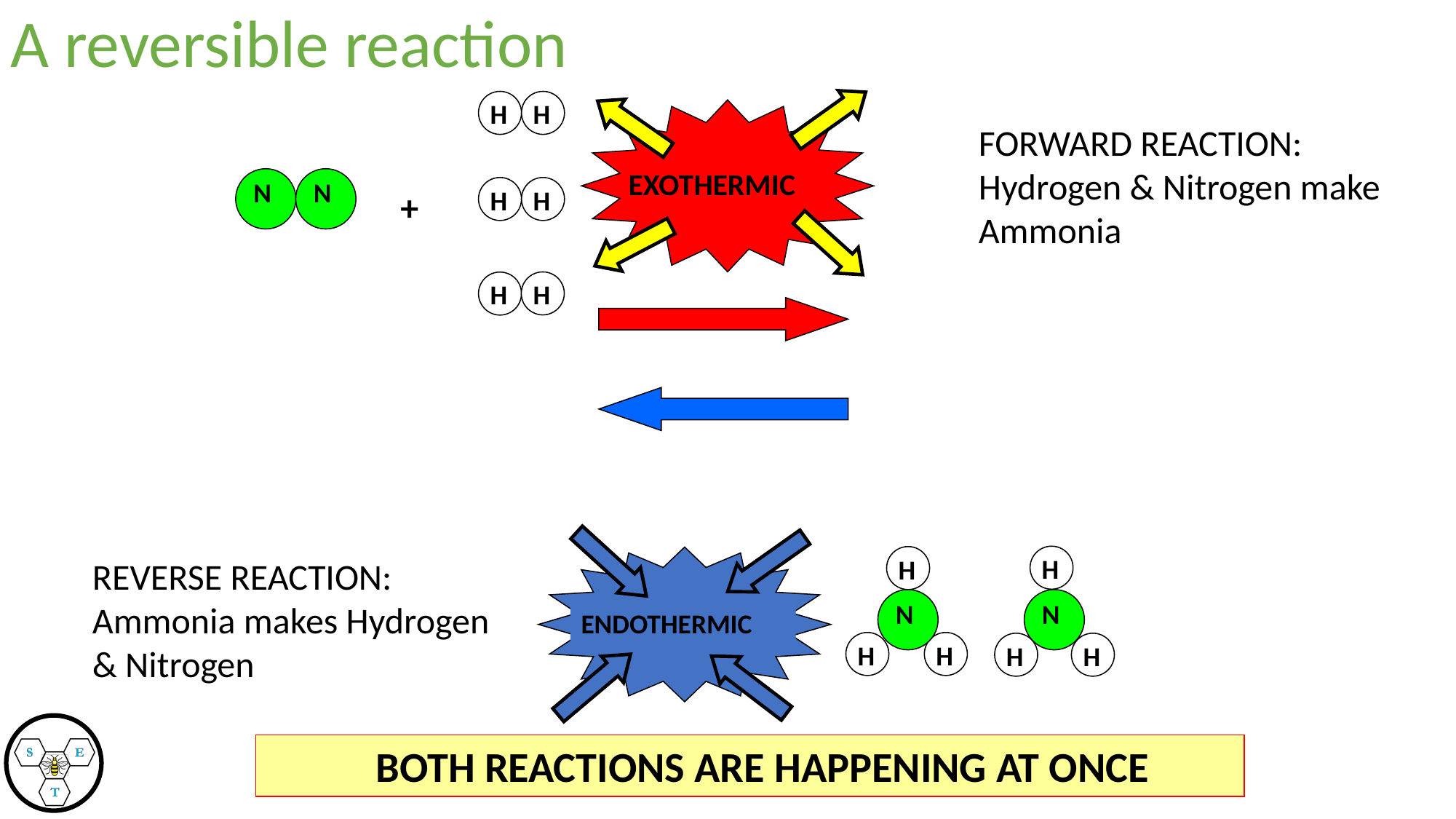

A reversible reaction

H

H

EXOTHERMIC

FORWARD REACTION: Hydrogen & Nitrogen make Ammonia

N

N

H

H
+

H

H

H

H

ENDOTHERMIC

REVERSE REACTION: Ammonia makes Hydrogen & Nitrogen

N

N

H

H

H

H
	BOTH REACTIONS ARE HAPPENING AT ONCE